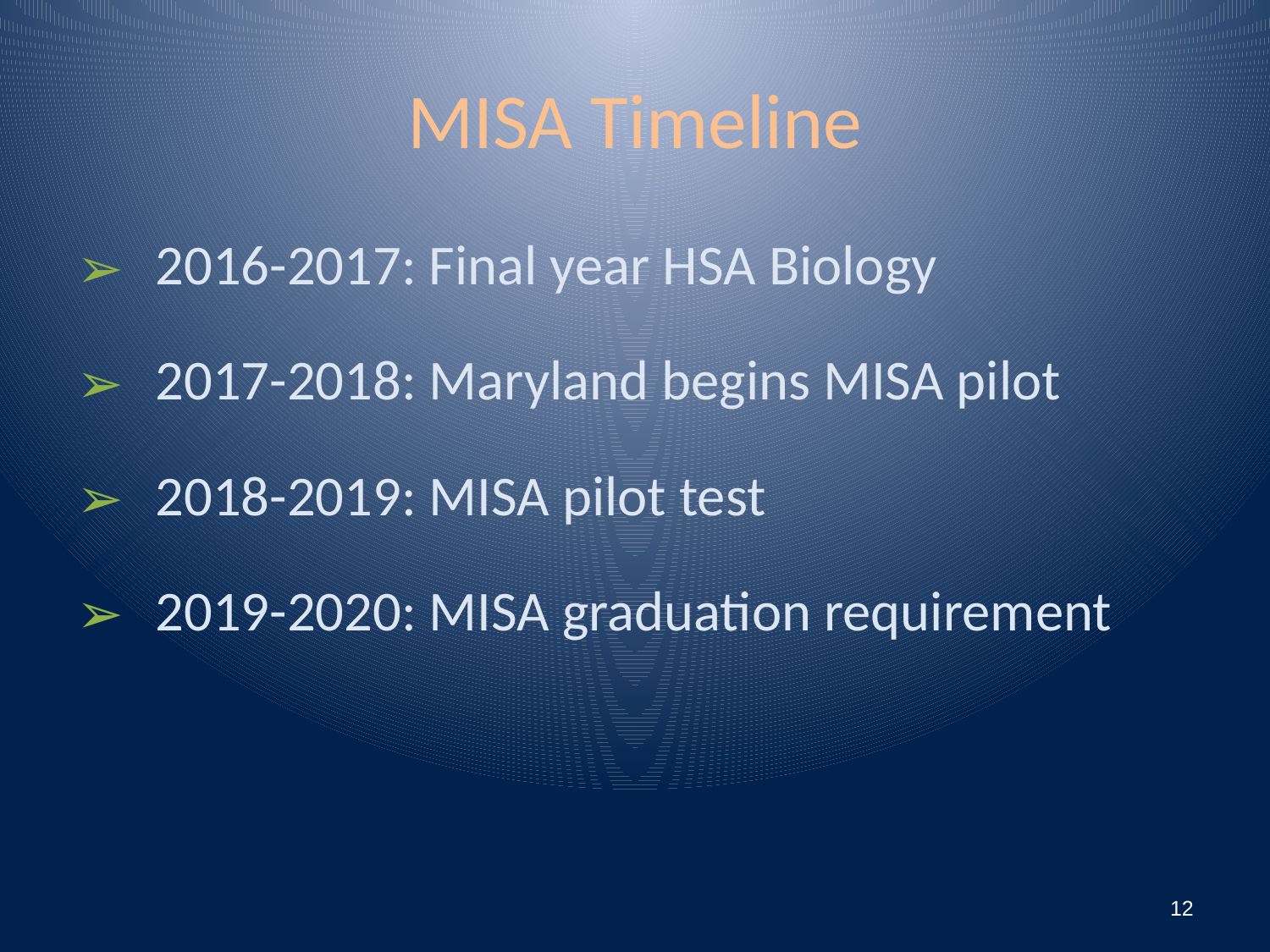

# MISA Timeline
2016-2017: Final year HSA Biology
2017-2018: Maryland begins MISA pilot
2018-2019: MISA pilot test
2019-2020: MISA graduation requirement

12